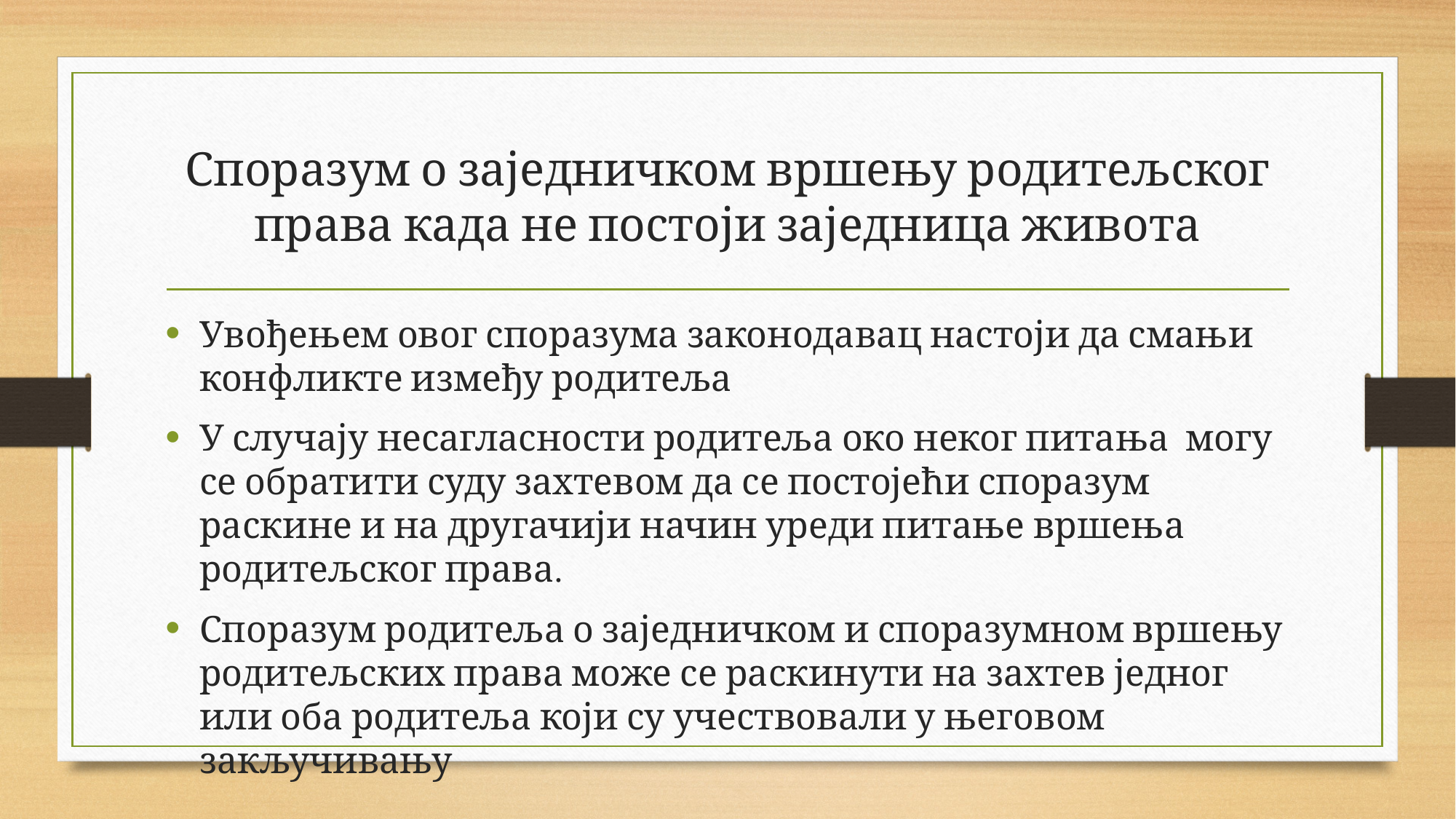

# Споразум о заједничком вршењу родитељског права када не постоји заједница живота
Увођењем овог споразума законодавац настоји да смањи конфликте између родитеља
У случају несагласности родитеља око неког питања  могу се обратити суду захтевом да се постојећи споразум раскине и на другачији начин уреди питање вршења родитељског права.
Споразум родитеља о заједничком и споразумном вршењу родитељских права може се раскинути на захтев једног или оба родитеља који су учествовали у његовом закључивању